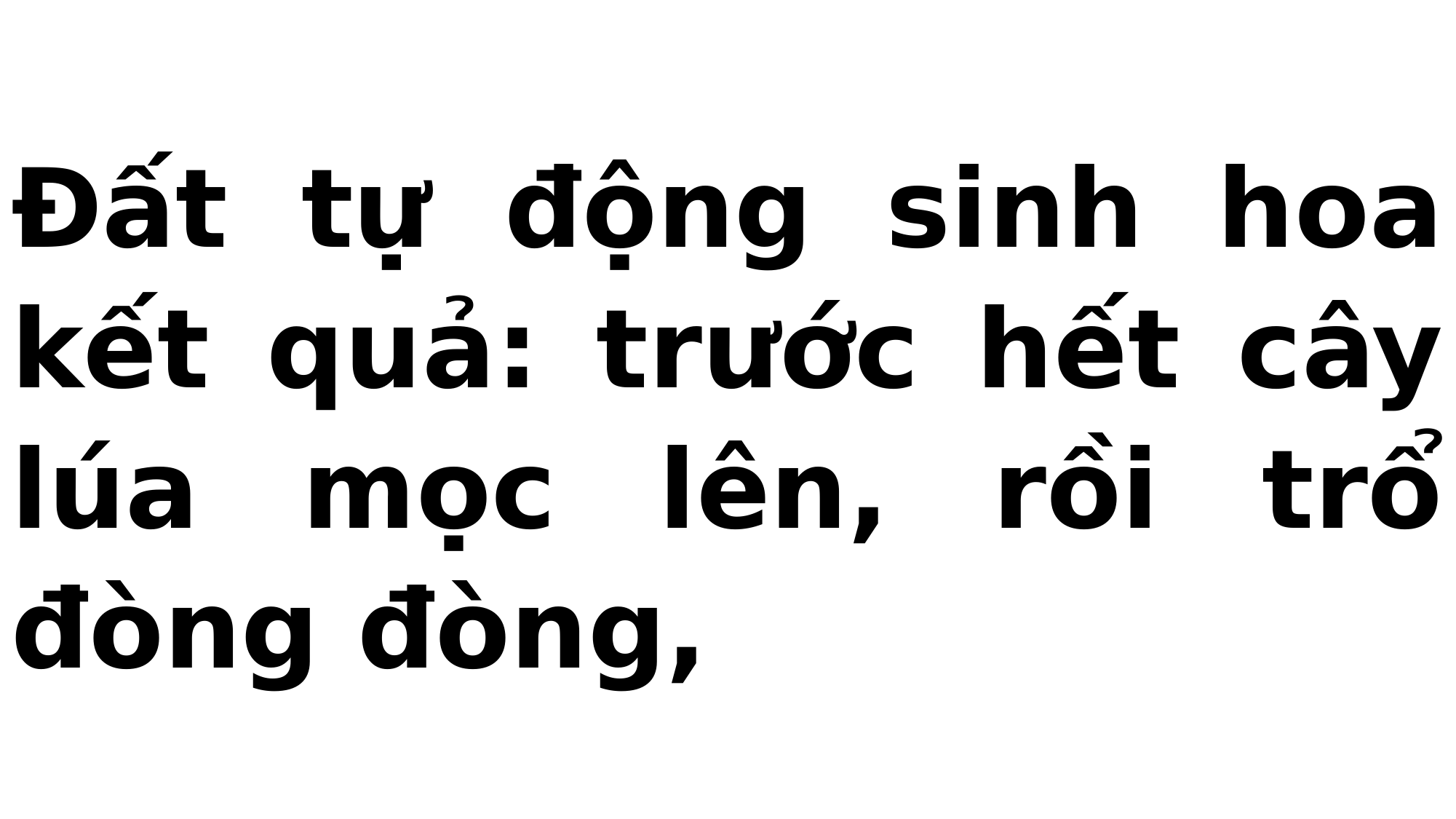

# Đất tự động sinh hoa kết quả: trước hết cây lúa mọc lên, rồi trổ đòng đòng,